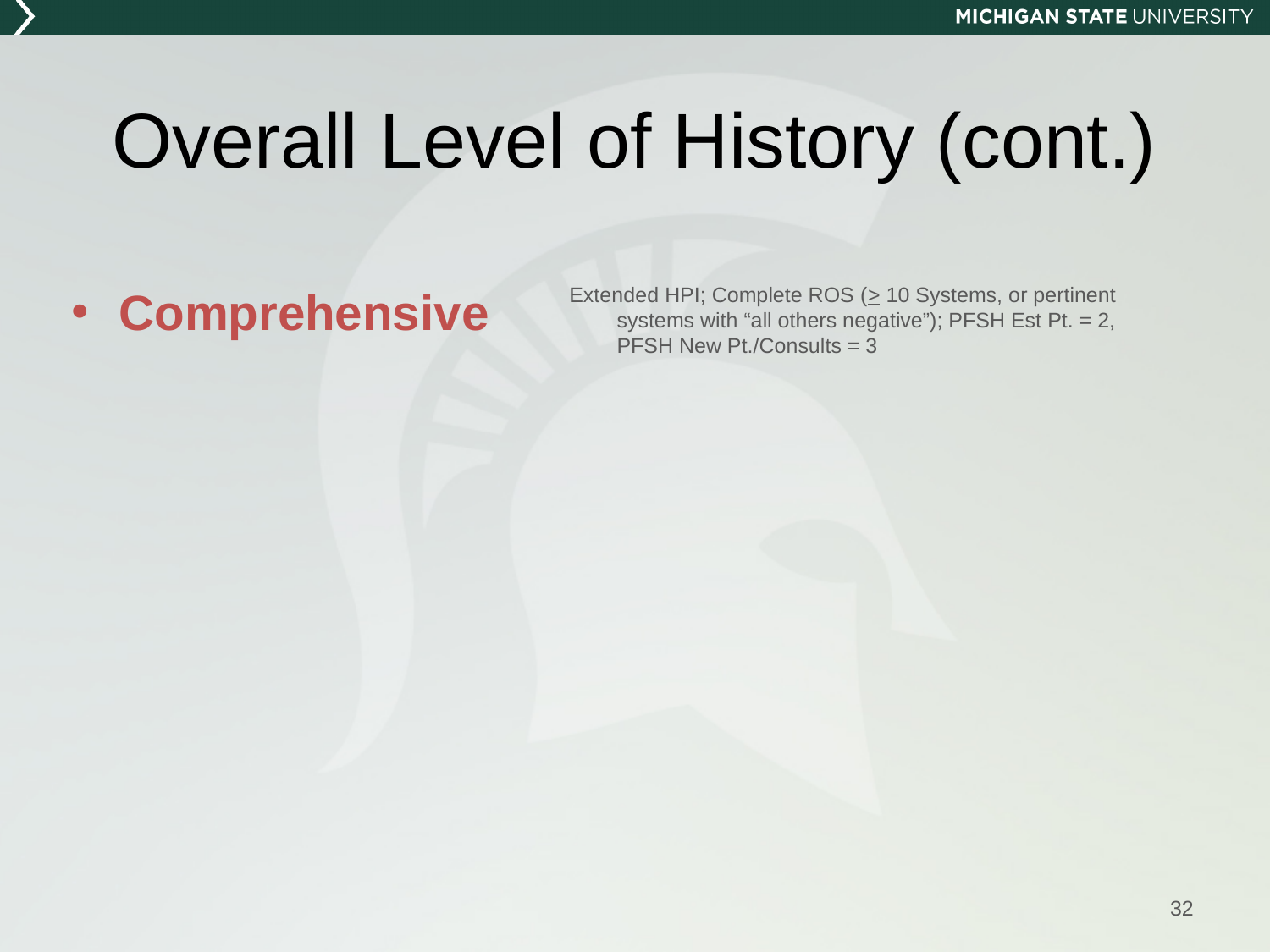

# Overall Level of History (cont.)
Comprehensive
Extended HPI; Complete ROS (> 10 Systems, or pertinent systems with “all others negative”); PFSH Est Pt. = 2, PFSH New Pt./Consults = 3
32